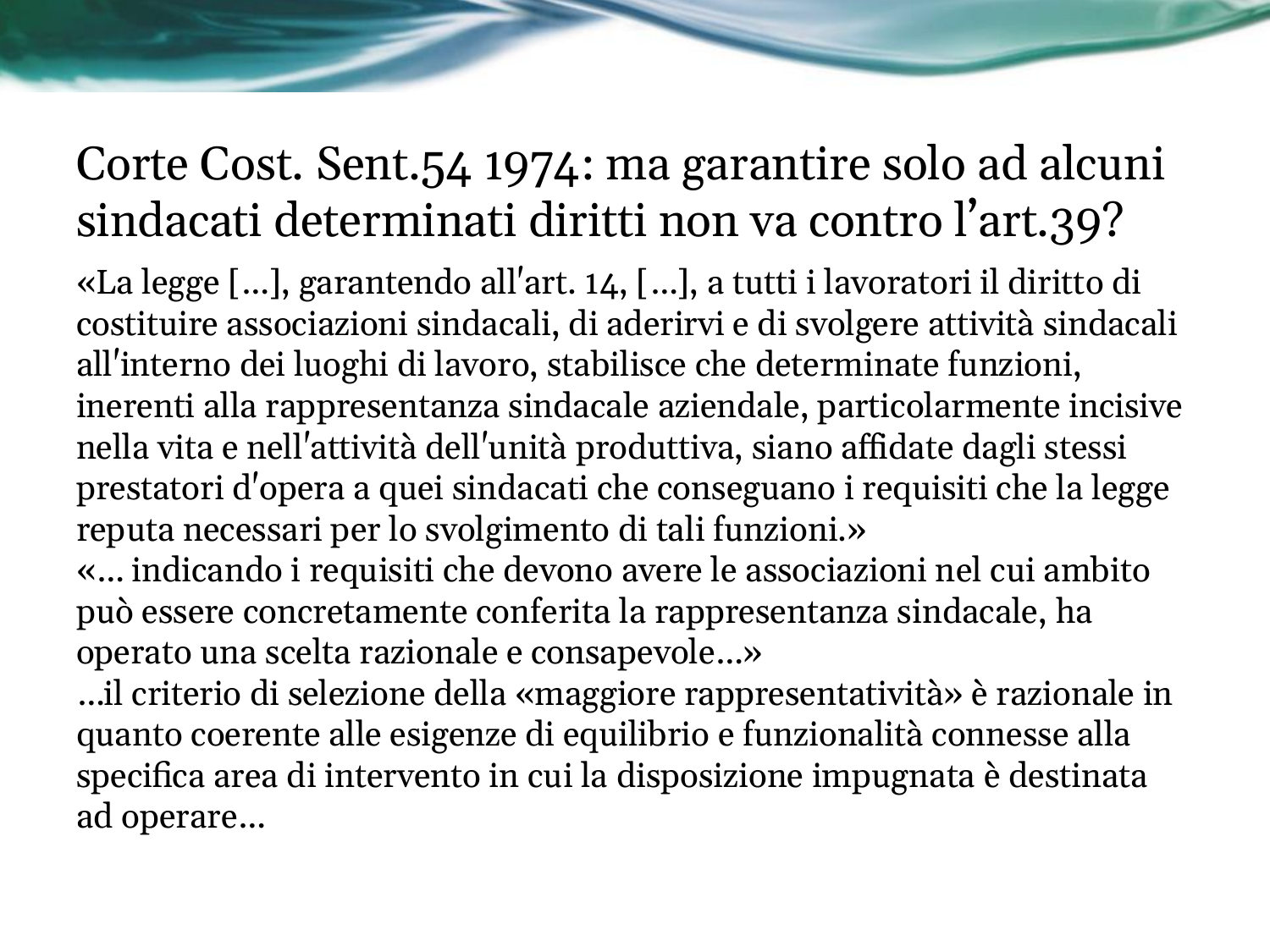

# Corte Cost. Sent.54 1974: ma garantire solo ad alcuni sindacati determinati diritti non va contro l’art.39?
«La legge […], garantendo all'art. 14, […], a tutti i lavoratori il diritto di costituire associazioni sindacali, di aderirvi e di svolgere attività sindacali all'interno dei luoghi di lavoro, stabilisce che determinate funzioni, inerenti alla rappresentanza sindacale aziendale, particolarmente incisive nella vita e nell'attività dell'unità produttiva, siano affidate dagli stessi prestatori d'opera a quei sindacati che conseguano i requisiti che la legge reputa necessari per lo svolgimento di tali funzioni.»
«… indicando i requisiti che devono avere le associazioni nel cui ambito può essere concretamente conferita la rappresentanza sindacale, ha operato una scelta razionale e consapevole…»
…il criterio di selezione della «maggiore rappresentatività» è razionale in quanto coerente alle esigenze di equilibrio e funzionalità connesse alla specifica area di intervento in cui la disposizione impugnata è destinata ad operare…